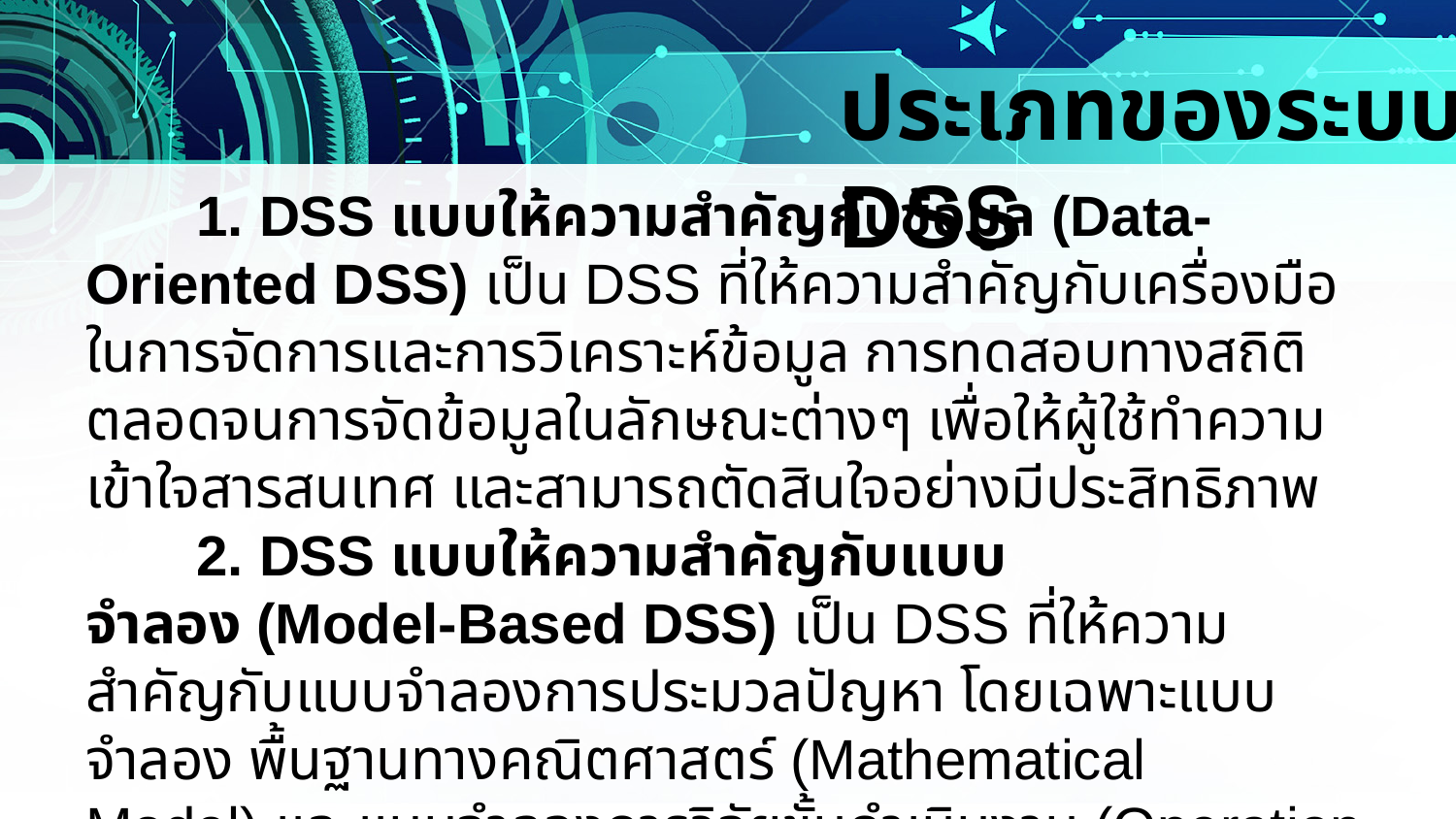

ประเภทของระบบ DSS
       1. DSS แบบให้ความสำคัญกับข้อมูล (Data-Oriented DSS) เป็น DSS ที่ให้ความสำคัญกับเครื่องมือในการจัดการและการวิเคราะห์ข้อมูล การทดสอบทางสถิติ ตลอดจนการจัดข้อมูลในลักษณะต่างๆ เพื่อให้ผู้ใช้ทำความเข้าใจสารสนเทศ และสามารถตัดสินใจอย่างมีประสิทธิภาพ
       2. DSS แบบให้ความสำคัญกับแบบจำลอง (Model-Based DSS) เป็น DSS ที่ให้ความสำคัญกับแบบจำลองการประมวลปัญหา โดยเฉพาะแบบจำลอง พื้นฐานทางคณิตศาสตร์ (Mathematical Model) และแบบจำลองการวิจัยขั้นดำเนินงาน (Operation Research Model) ซึ่งช่วยให้ผู้ใช้สามารถวิเคราะห์ปัญหา และปรับตัวแปรที่เกี่ยวข้อง เพื่อพิจารณาเลือกทางเลือกที่เหมาะสมที่สุด